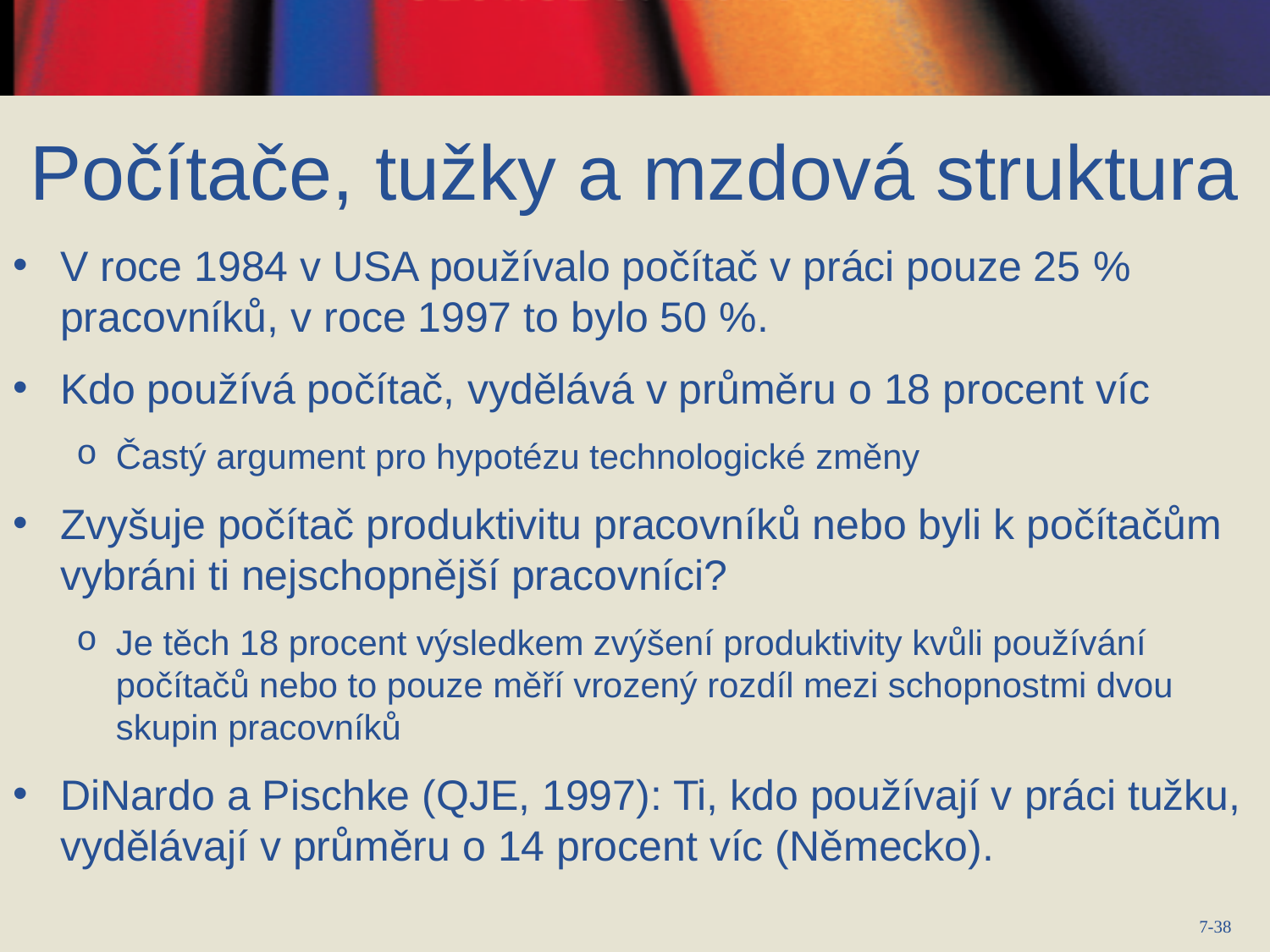

# Počítače, tužky a mzdová struktura
V roce 1984 v USA používalo počítač v práci pouze 25 % pracovníků, v roce 1997 to bylo 50 %.
Kdo používá počítač, vydělává v průměru o 18 procent víc
Častý argument pro hypotézu technologické změny
Zvyšuje počítač produktivitu pracovníků nebo byli k počítačům vybráni ti nejschopnější pracovníci?
Je těch 18 procent výsledkem zvýšení produktivity kvůli používání počítačů nebo to pouze měří vrozený rozdíl mezi schopnostmi dvou skupin pracovníků
DiNardo a Pischke (QJE, 1997): Ti, kdo používají v práci tužku, vydělávají v průměru o 14 procent víc (Německo).